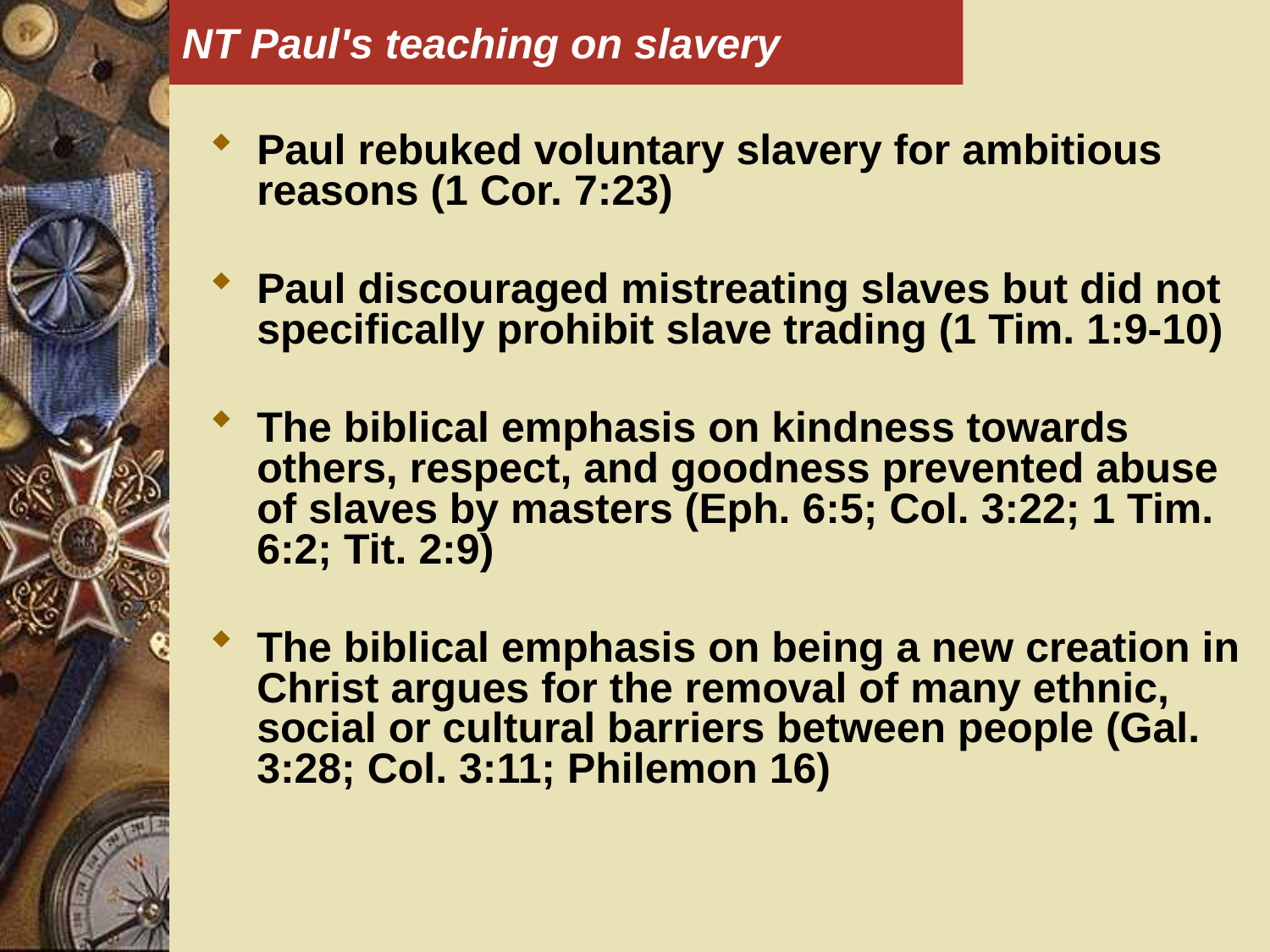

# NT Paul's teaching on slavery
Paul rebuked voluntary slavery for ambitious reasons (1 Cor. 7:23)

Paul discouraged mistreating slaves but did not specifically prohibit slave trading (1 Tim. 1:9-10)

The biblical emphasis on kindness towards others, respect, and goodness prevented abuse of slaves by masters (Eph. 6:5; Col. 3:22; 1 Tim. 6:2; Tit. 2:9)

The biblical emphasis on being a new creation in Christ argues for the removal of many ethnic, social or cultural barriers between people (Gal. 3:28; Col. 3:11; Philemon 16)